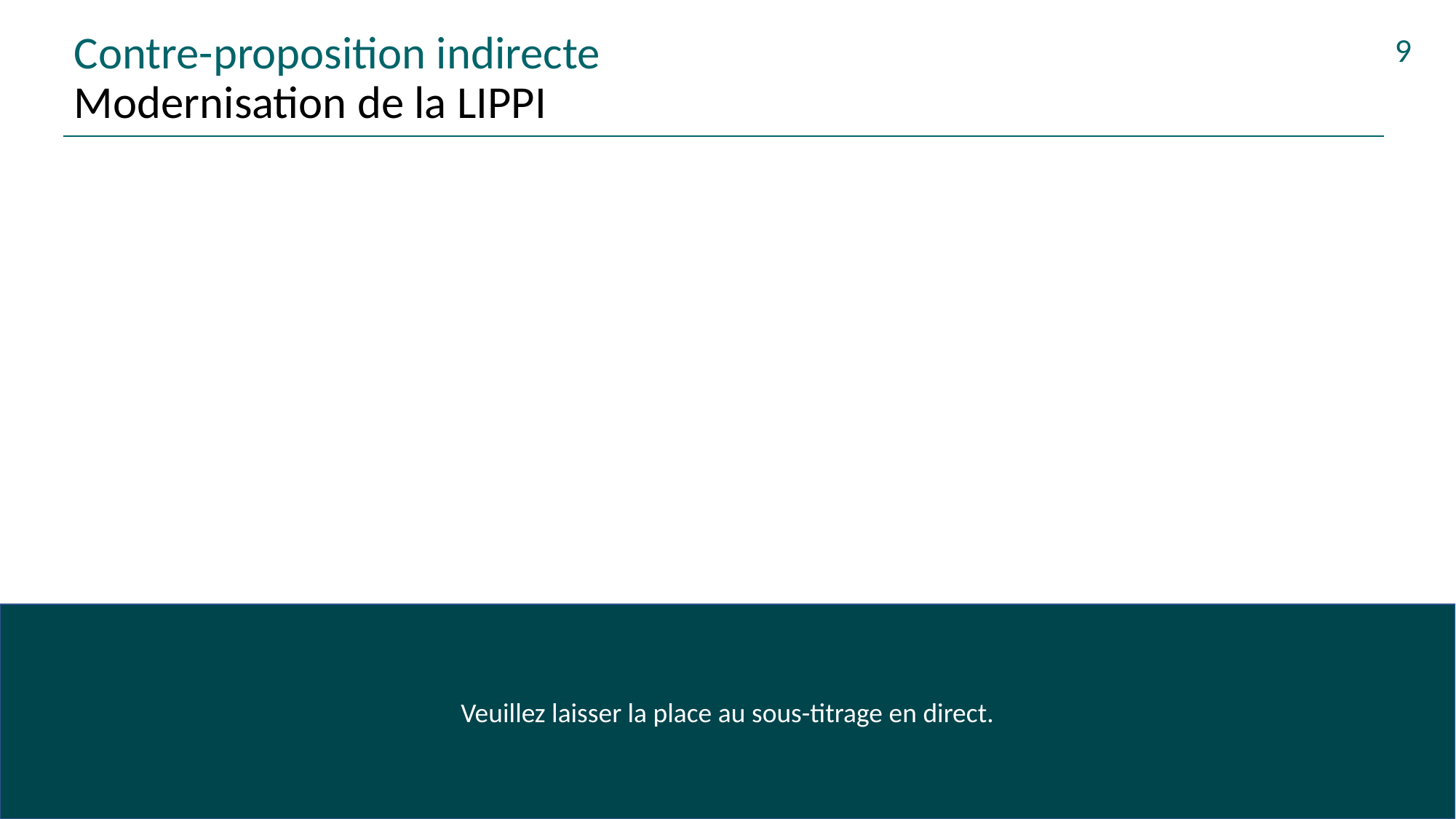

# Contre-proposition indirecte Modernisation de la LIPPI
9